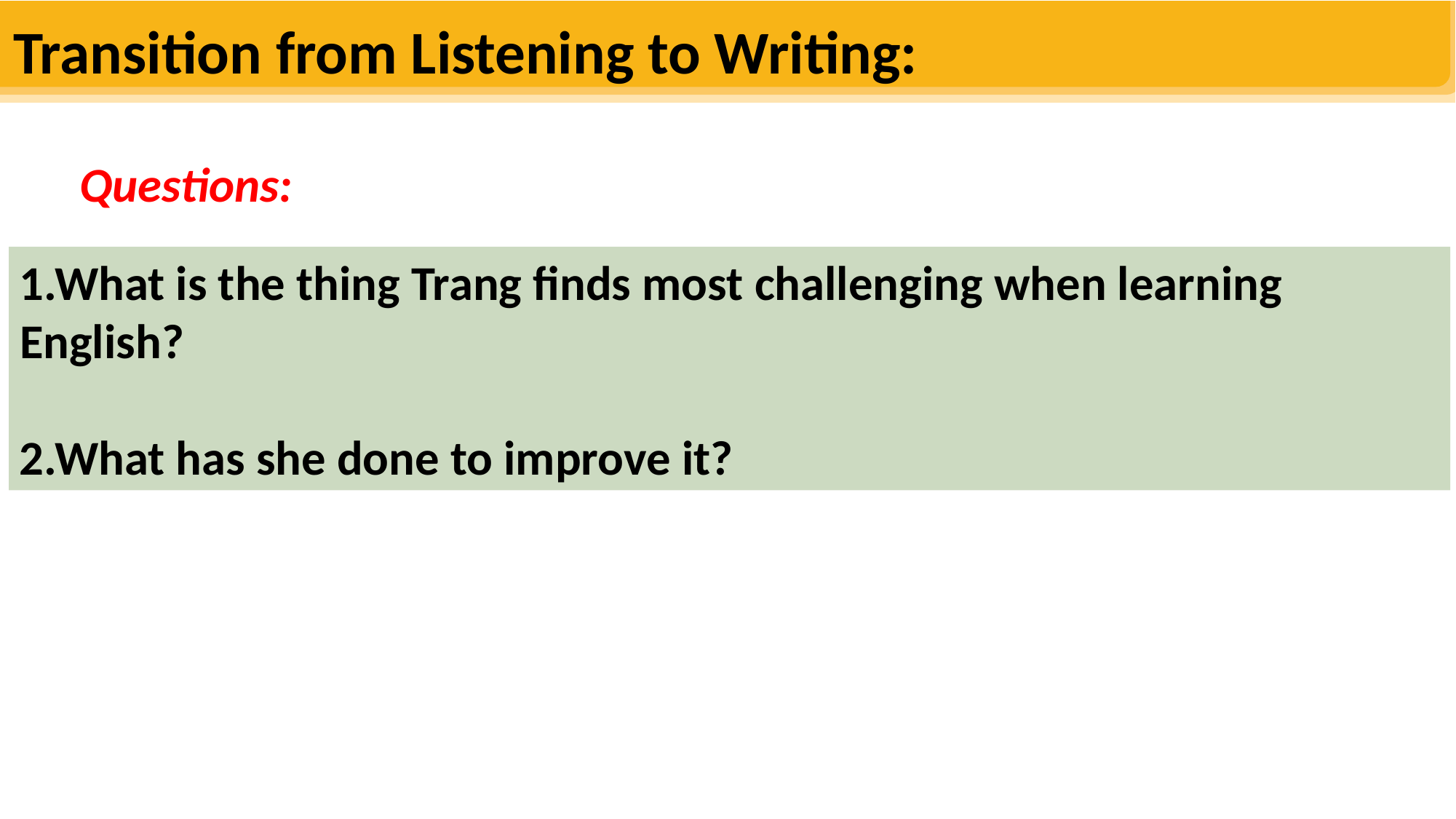

Transition from Listening to Writing:
Questions:
1.What is the thing Trang finds most challenging when learning English?

2.What has she done to improve it?